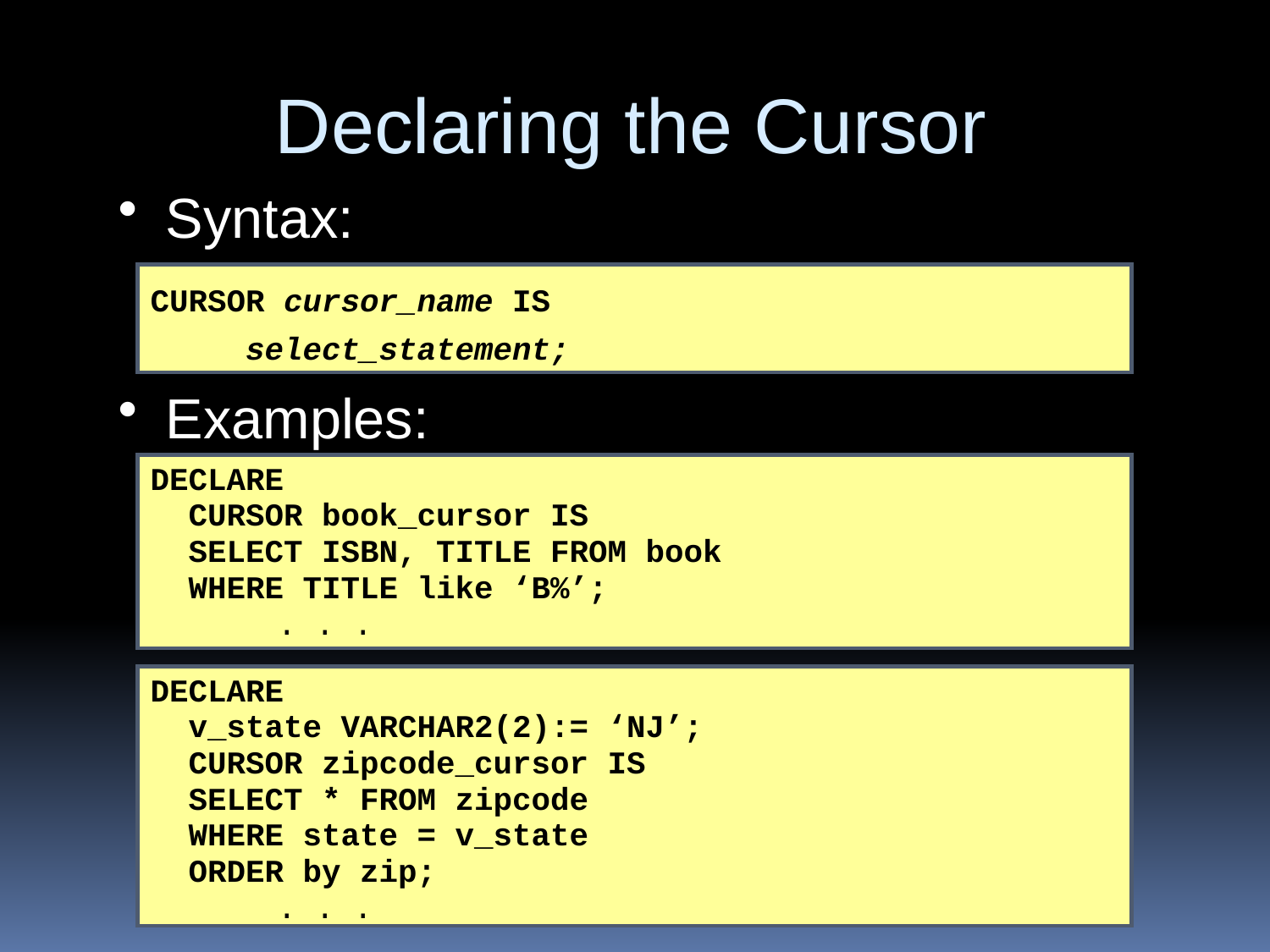

Declaring the Cursor
Syntax:
CURSOR cursor_name IS
     select_statement;
Examples:
DECLARE
  CURSOR book_cursor IS
  SELECT ISBN, TITLE FROM book
  WHERE TITLE like ‘B%’;
. . .
DECLARE
  v_state VARCHAR2(2):= ‘NJ’;
  CURSOR zipcode_cursor IS
  SELECT * FROM zipcode
  WHERE state = v_state
	  ORDER by zip;
. . .